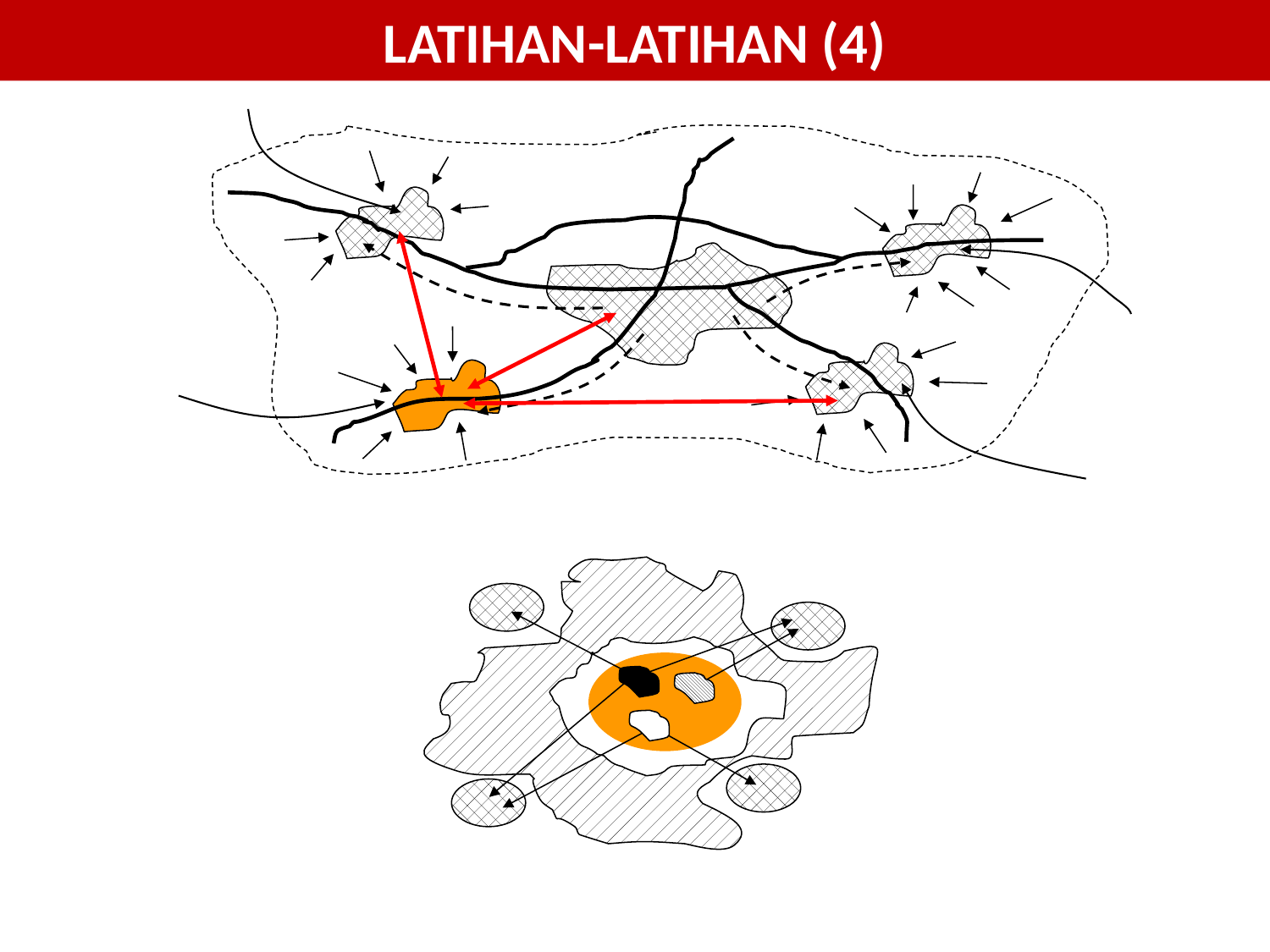

# LATIHAN-LATIHAN (4)

Integrasi kawasan dengan pusat kegiatan lain didalam kota